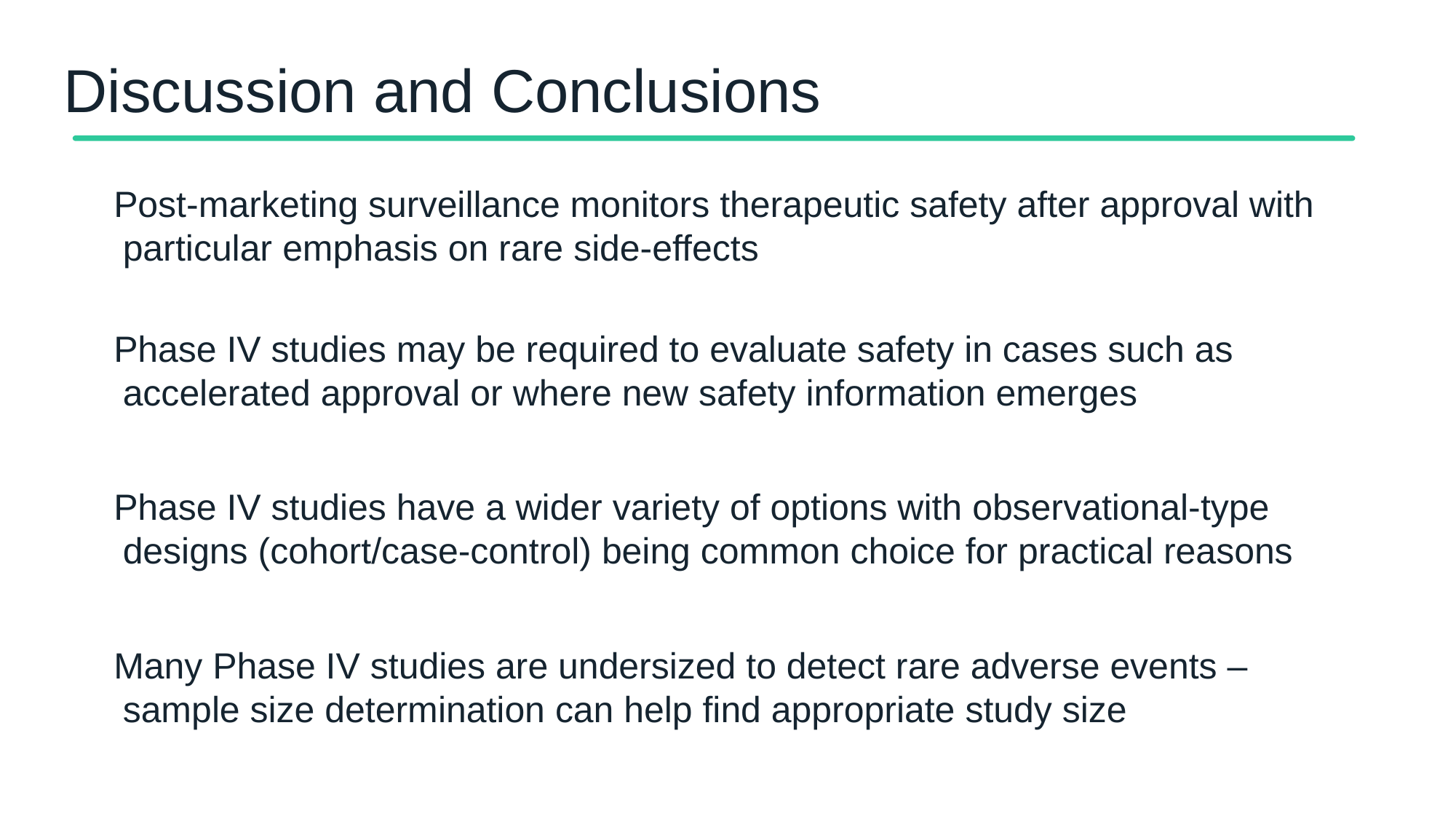

# Discussion and Conclusions
Post-marketing surveillance monitors therapeutic safety after approval with particular emphasis on rare side-effects

Phase IV studies may be required to evaluate safety in cases such as accelerated approval or where new safety information emerges

Phase IV studies have a wider variety of options with observational-type designs (cohort/case-control) being common choice for practical reasons

Many Phase IV studies are undersized to detect rare adverse events – sample size determination can help find appropriate study size